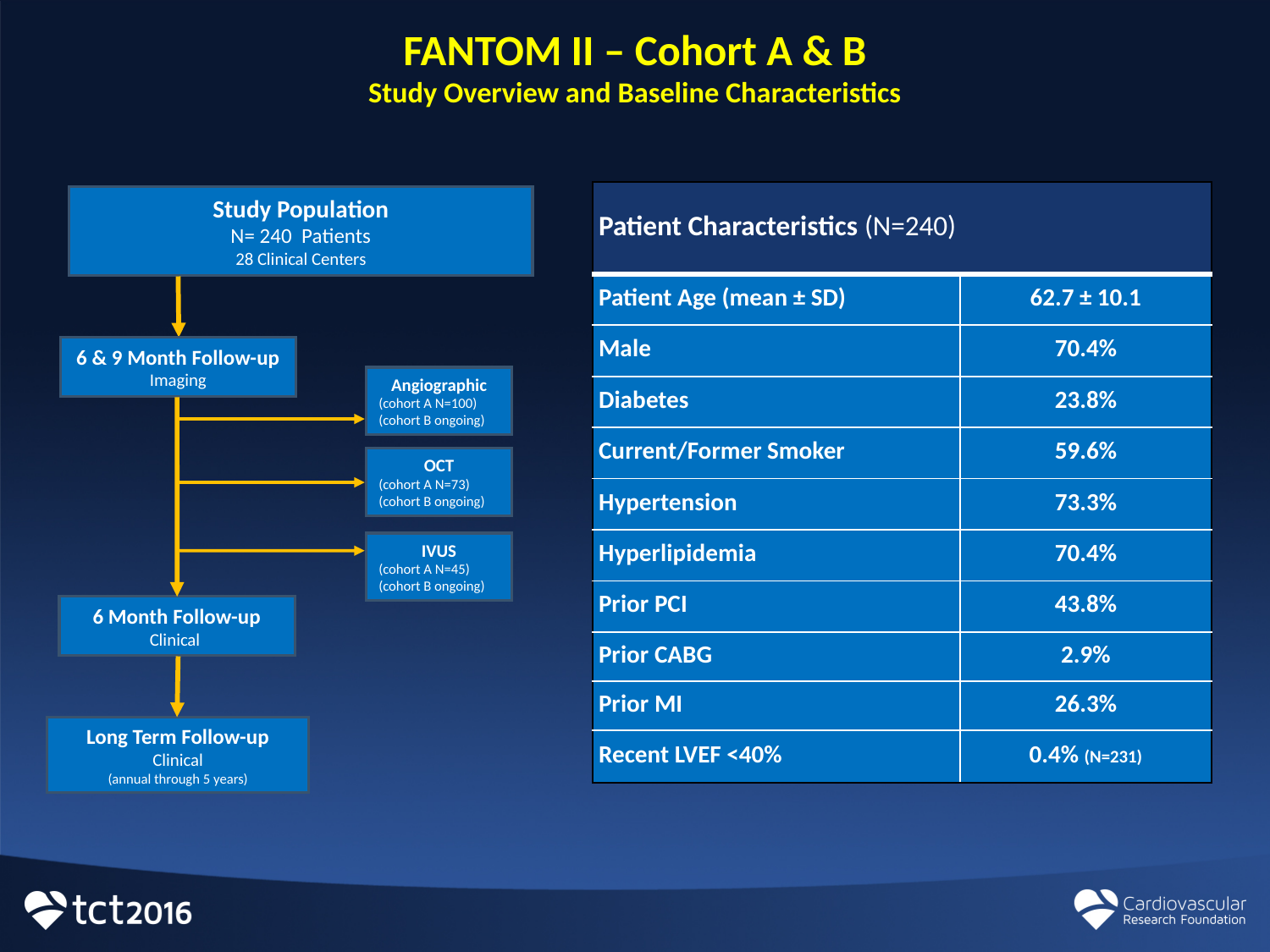

# FANTOM II – Cohort A & B Study Overview and Baseline Characteristics
| Patient Characteristics (N=240) |  |
| --- | --- |
| Patient Age (mean ± SD) | 62.7 ± 10.1 |
| Male | 70.4% |
| Diabetes | 23.8% |
| Current/Former Smoker | 59.6% |
| Hypertension | 73.3% |
| Hyperlipidemia | 70.4% |
| Prior PCI | 43.8% |
| Prior CABG | 2.9% |
| Prior MI | 26.3% |
| Recent LVEF <40% | 0.4% (N=231) |
Study Population
N= 240  Patients
28 Clinical Centers

6 & 9 Month Follow-up
Imaging
Angiographic
(cohort A N=100)
(cohort B ongoing)

OCT
(cohort A N=73)
(cohort B ongoing)

IVUS
(cohort A N=45)
(cohort B ongoing)

6 Month Follow-up
Clinical

Long Term Follow-up
Clinical
(annual through 5 years)